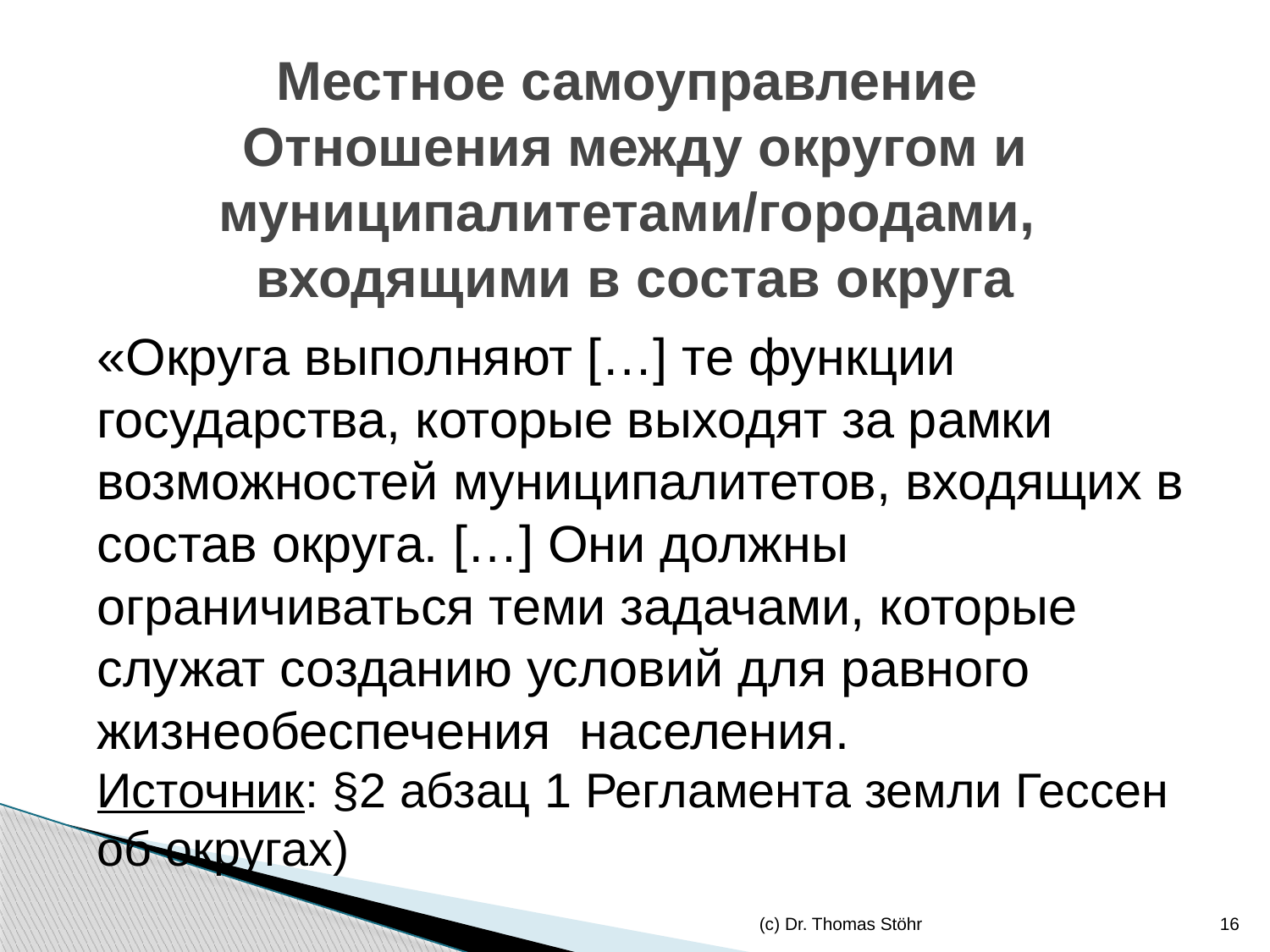

# Местное самоуправление Отношения между округом и муниципалитетами/городами, входящими в состав округа
«Округа выполняют […] те функции государства, которые выходят за рамки возможностей муниципалитетов, входящих в состав округа. […] Они должны ограничиваться теми задачами, которые служат созданию условий для равного жизнеобеспечения  населения.
Источник: §2 абзац 1 Регламента земли Гессен об округах)
(c) Dr. Thomas Stöhr
16